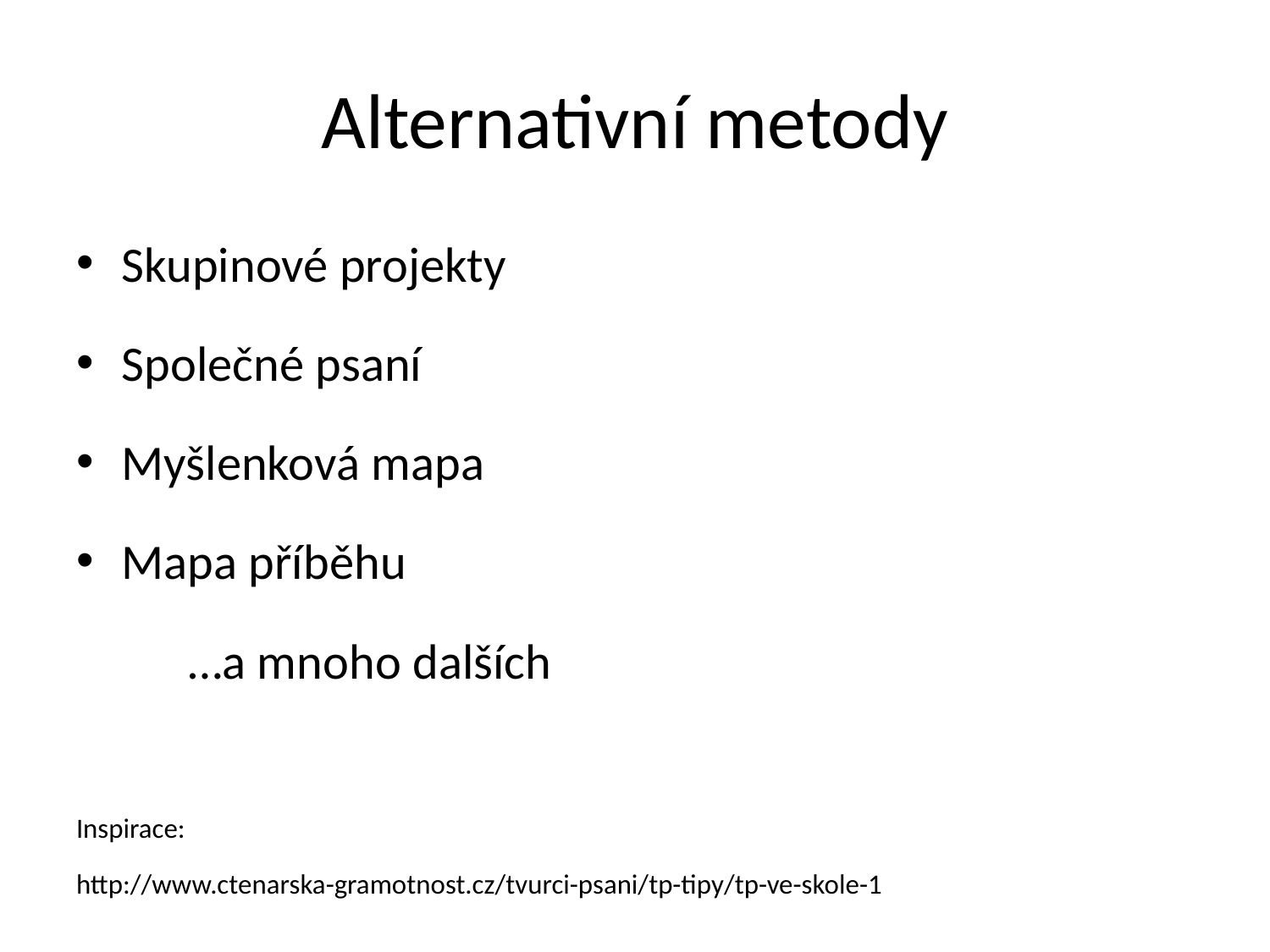

# Alternativní metody
Skupinové projekty
Společné psaní
Myšlenková mapa
Mapa příběhu
					…a mnoho dalších

Inspirace:
http://www.ctenarska-gramotnost.cz/tvurci-psani/tp-tipy/tp-ve-skole-1